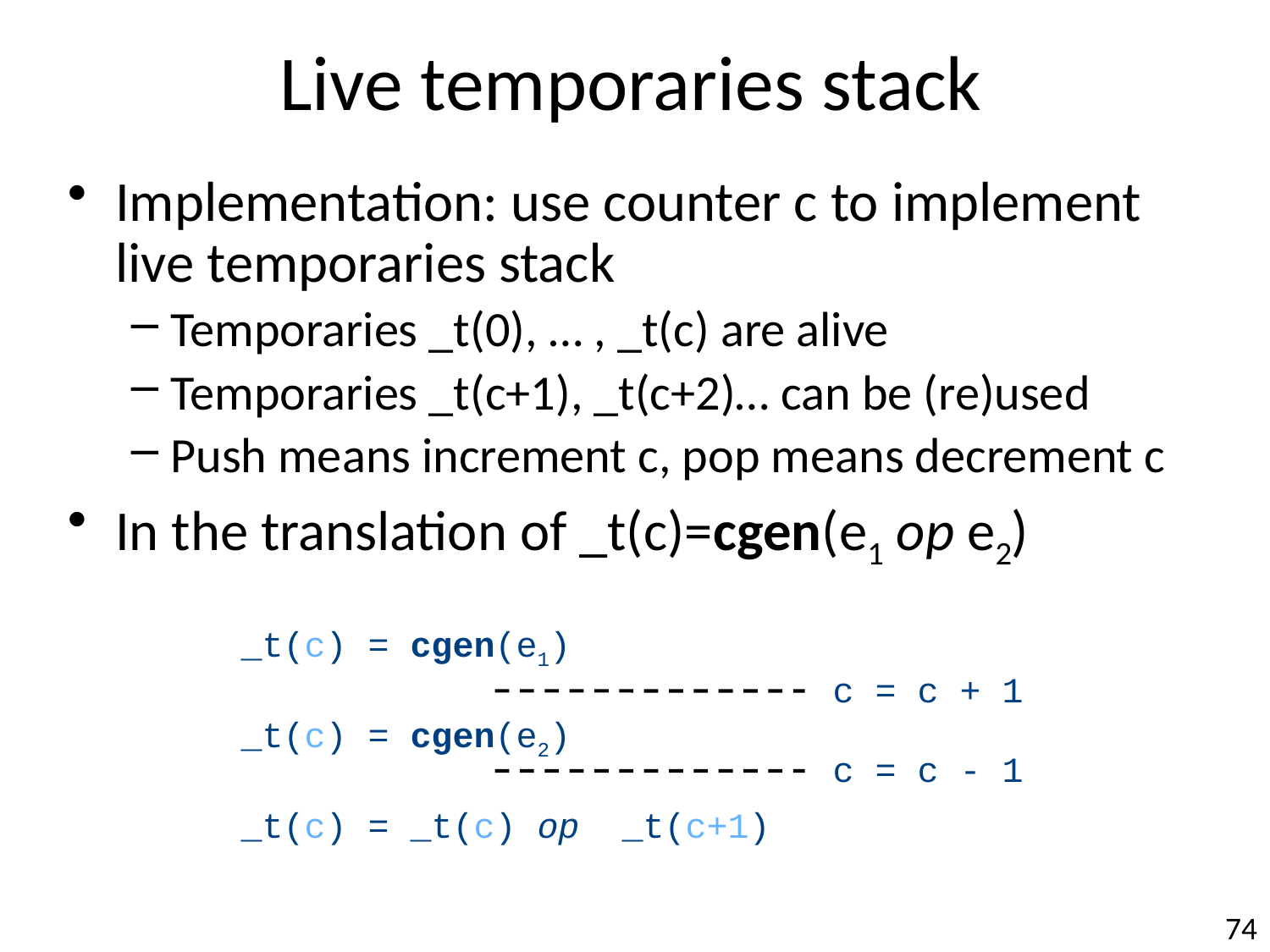

# Live temporaries stack
Implementation: use counter c to implement live temporaries stack
Temporaries _t(0), … , _t(c) are alive
Temporaries _t(c+1), _t(c+2)… can be (re)used
Push means increment c, pop means decrement c
In the translation of _t(c)=cgen(e1 op e2)
_t(c) = cgen(e1)
_t(c) = cgen(e2)
_t(c) = _t(c) op  _t(c+1)
c = c + 1

c = c - 1

74